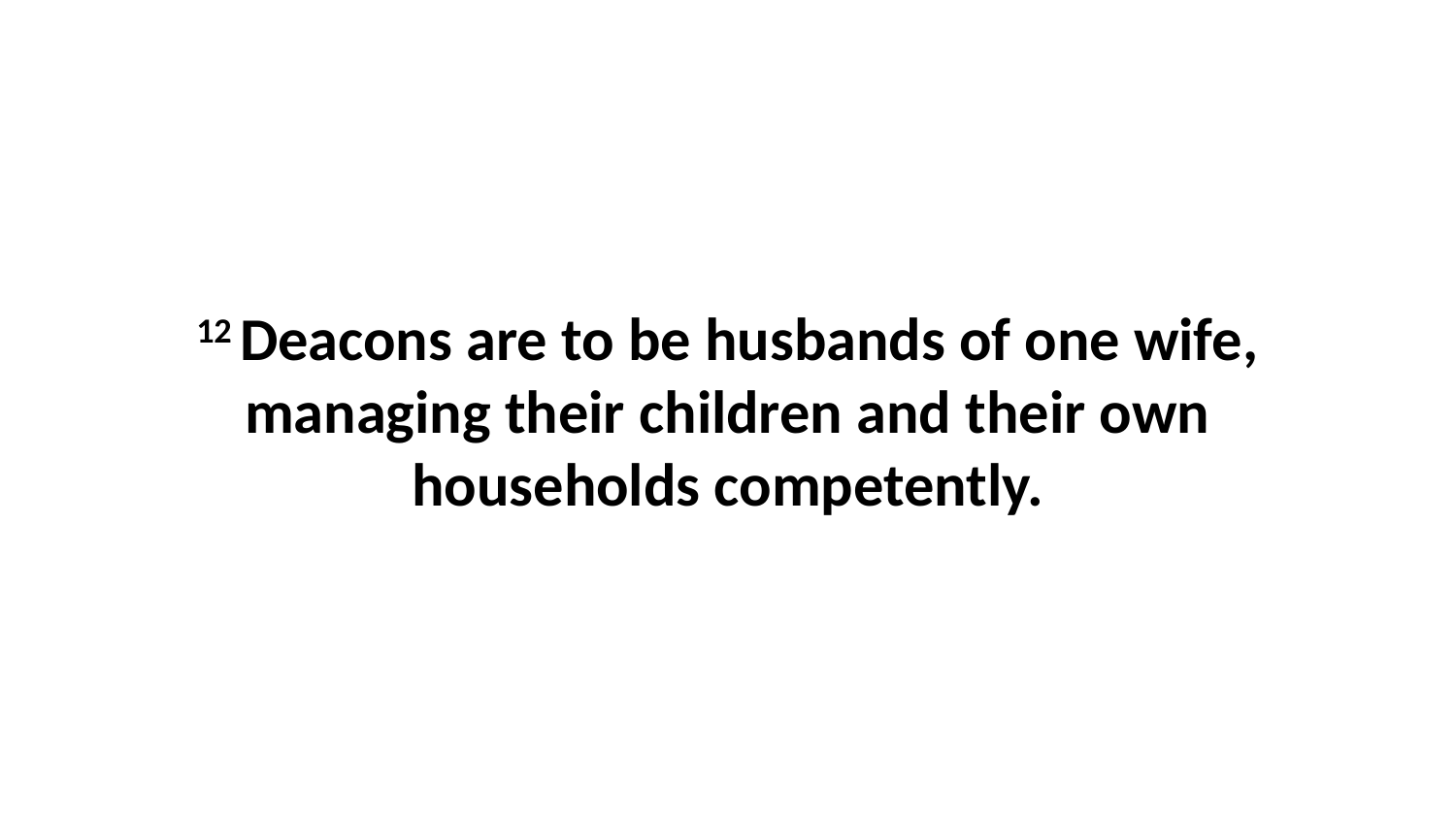

12 Deacons are to be husbands of one wife, managing their children and their own households competently.